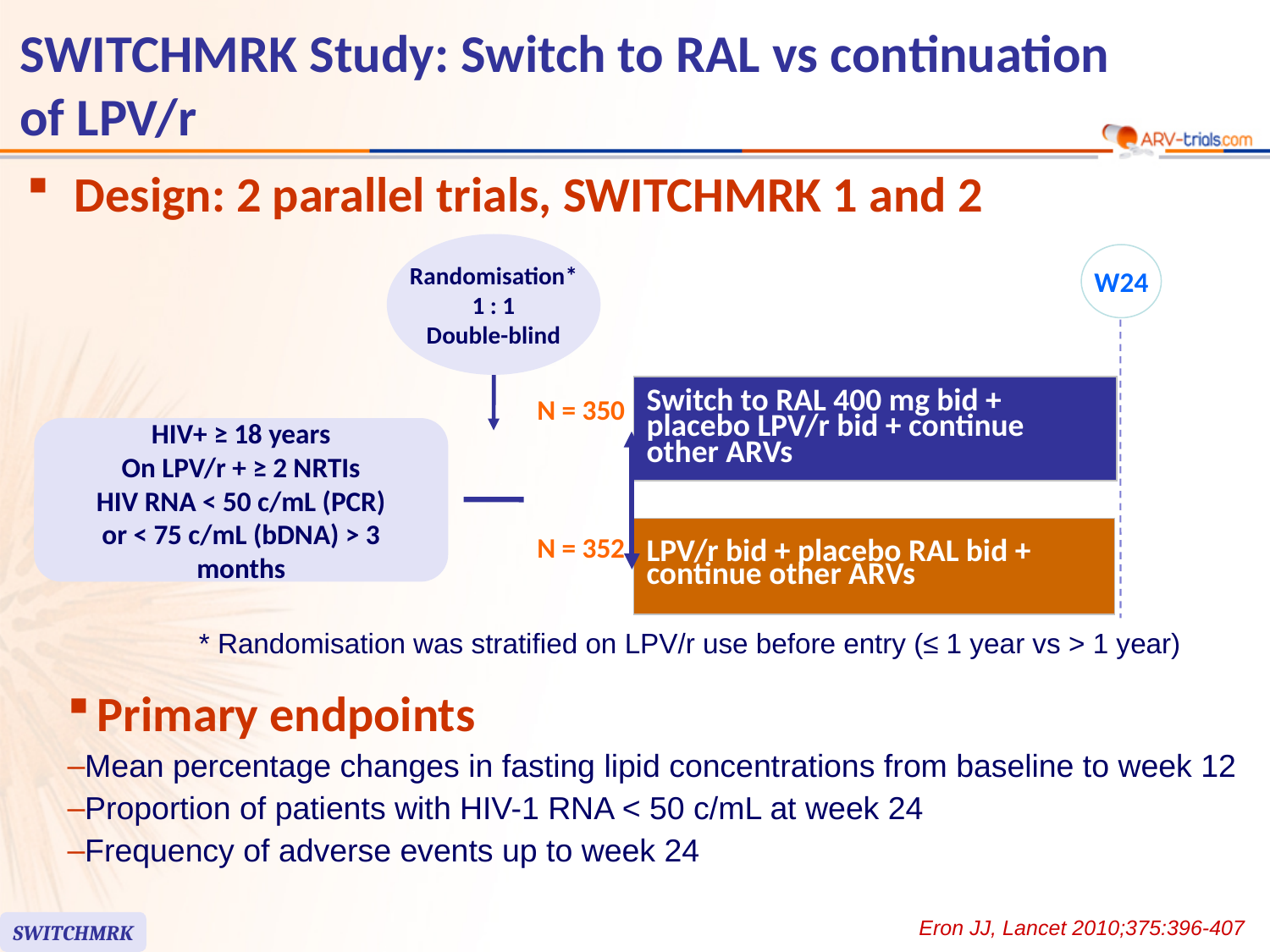

# SWITCHMRK Study: Switch to RAL vs continuation of LPV/r
Design: 2 parallel trials, SWITCHMRK 1 and 2
Randomisation*
1 : 1
Double-blind
W24

| Switch to RAL 400 mg bid + placebo LPV/r bid + continue other ARVs |
| --- |
N = 350
HIV+ ≥ 18 years
On LPV/r + ≥ 2 NRTIs
 HIV RNA < 50 c/mL (PCR)
or < 75 c/mL (bDNA) > 3 months

| LPV/r bid + placebo RAL bid + continue other ARVs |
| --- |
N = 352
* Randomisation was stratified on LPV/r use before entry (≤ 1 year vs > 1 year)
Primary endpoints
Mean percentage changes in fasting lipid concentrations from baseline to week 12
Proportion of patients with HIV-1 RNA < 50 c/mL at week 24
Frequency of adverse events up to week 24
Eron JJ, Lancet 2010;375:396-407
SWITCHMRK